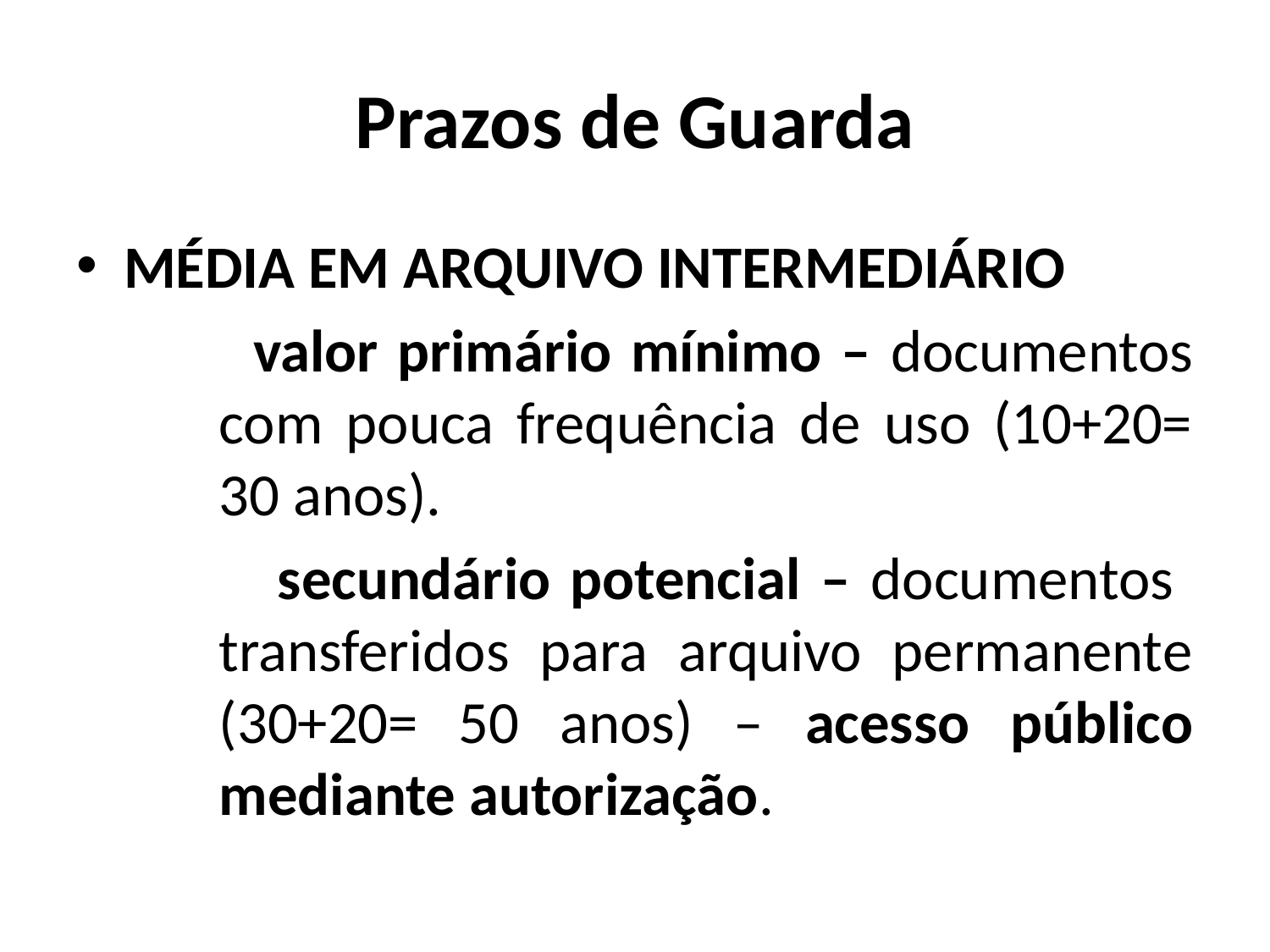

# Prazos de Guarda
MÉDIA EM ARQUIVO INTERMEDIÁRIO
      valor primário mínimo – documentos com pouca frequência de uso (10+20= 30 anos).
       secundário potencial – documentos  transferidos para arquivo permanente (30+20= 50 anos) – acesso público mediante autorização.